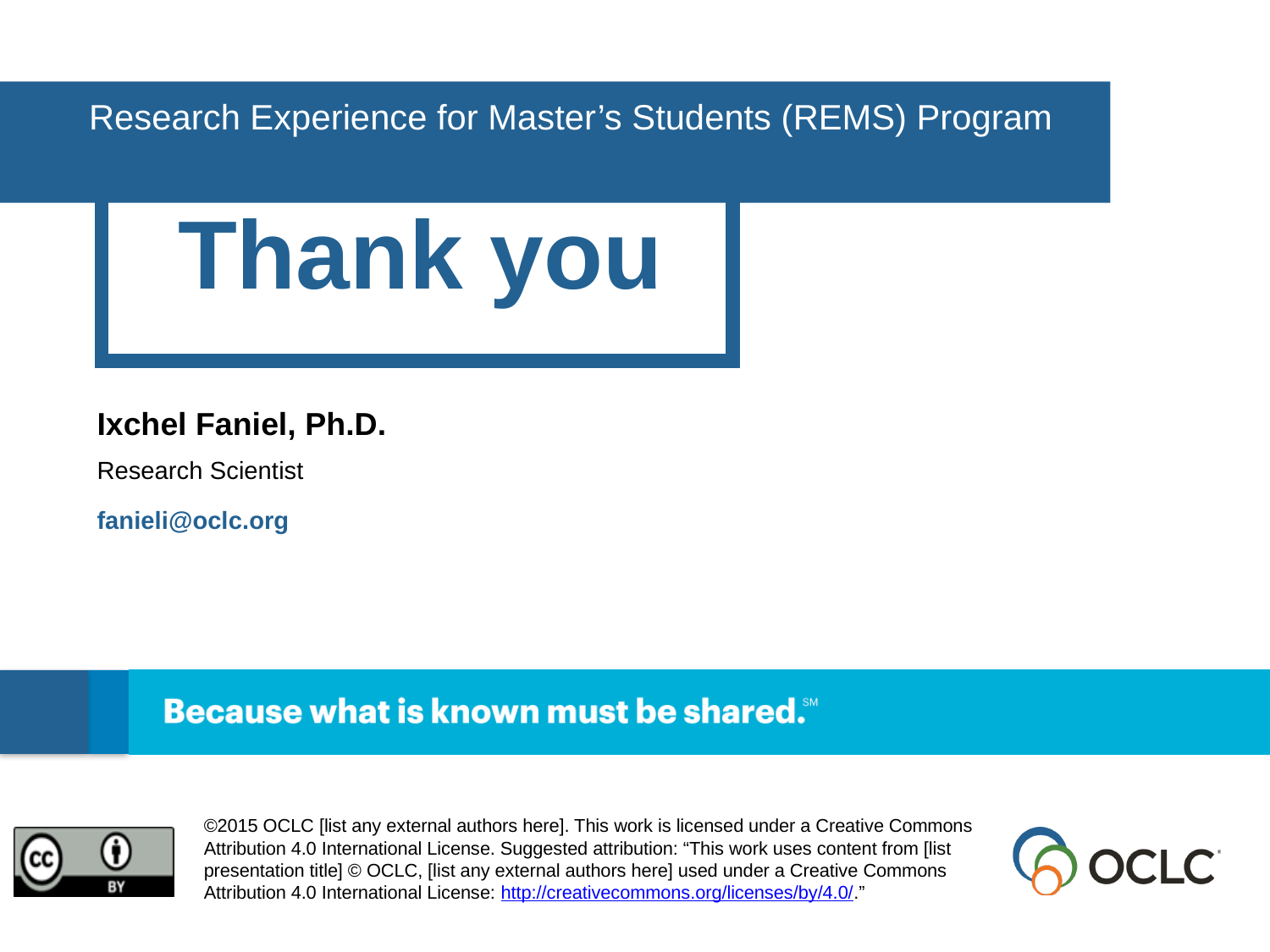

Research Experience for Master’s Students (REMS) Program
Thank you
Ixchel Faniel, Ph.D.
Research Scientist
fanieli@oclc.org